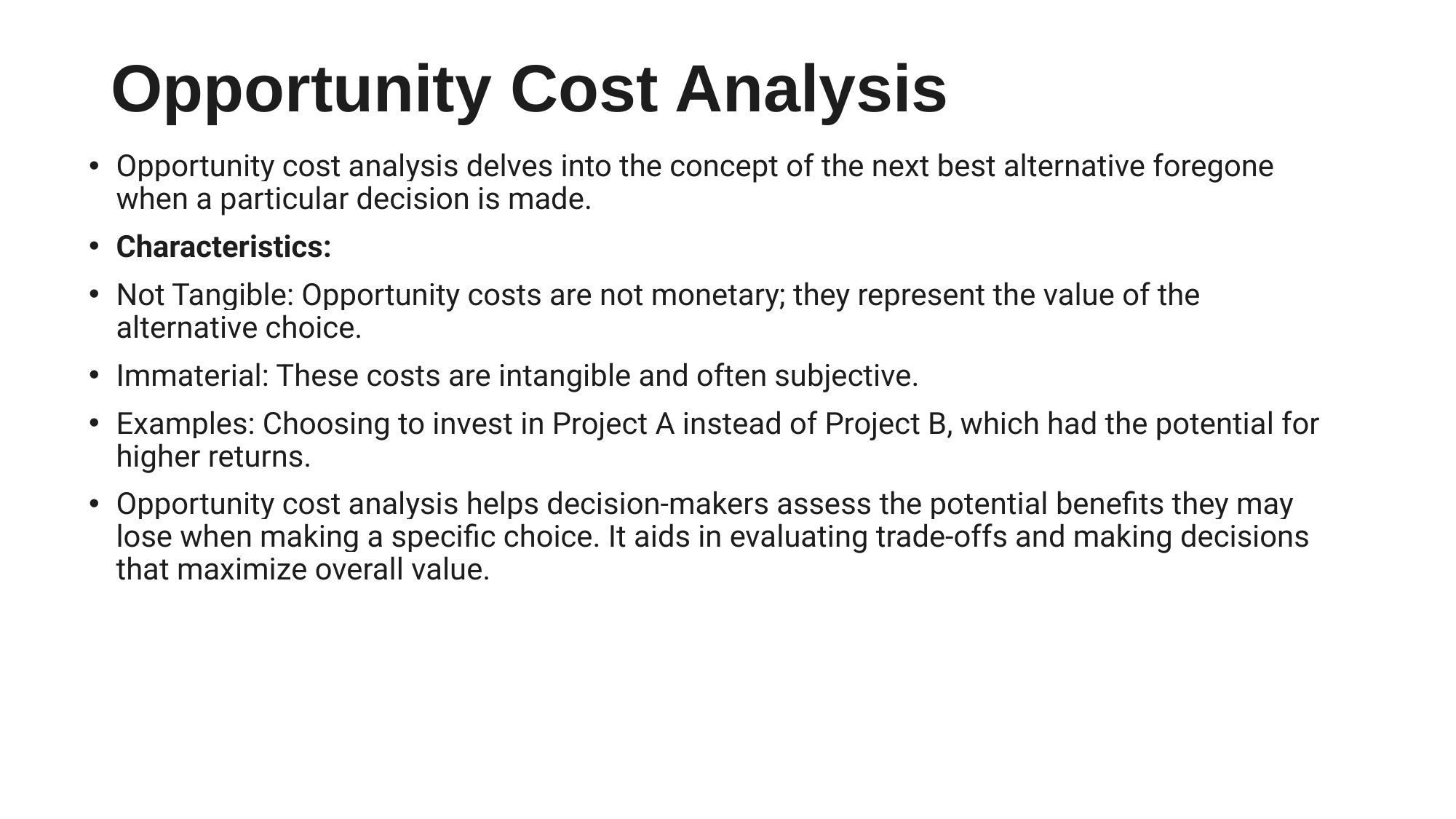

# Opportunity Cost Analysis
Opportunity cost analysis delves into the concept of the next best alternative foregone when a particular decision is made.
Characteristics:
Not Tangible: Opportunity costs are not monetary; they represent the value of the alternative choice.
Immaterial: These costs are intangible and often subjective.
Examples: Choosing to invest in Project A instead of Project B, which had the potential for higher returns.
Opportunity cost analysis helps decision-makers assess the potential benefits they may lose when making a specific choice. It aids in evaluating trade-offs and making decisions that maximize overall value.